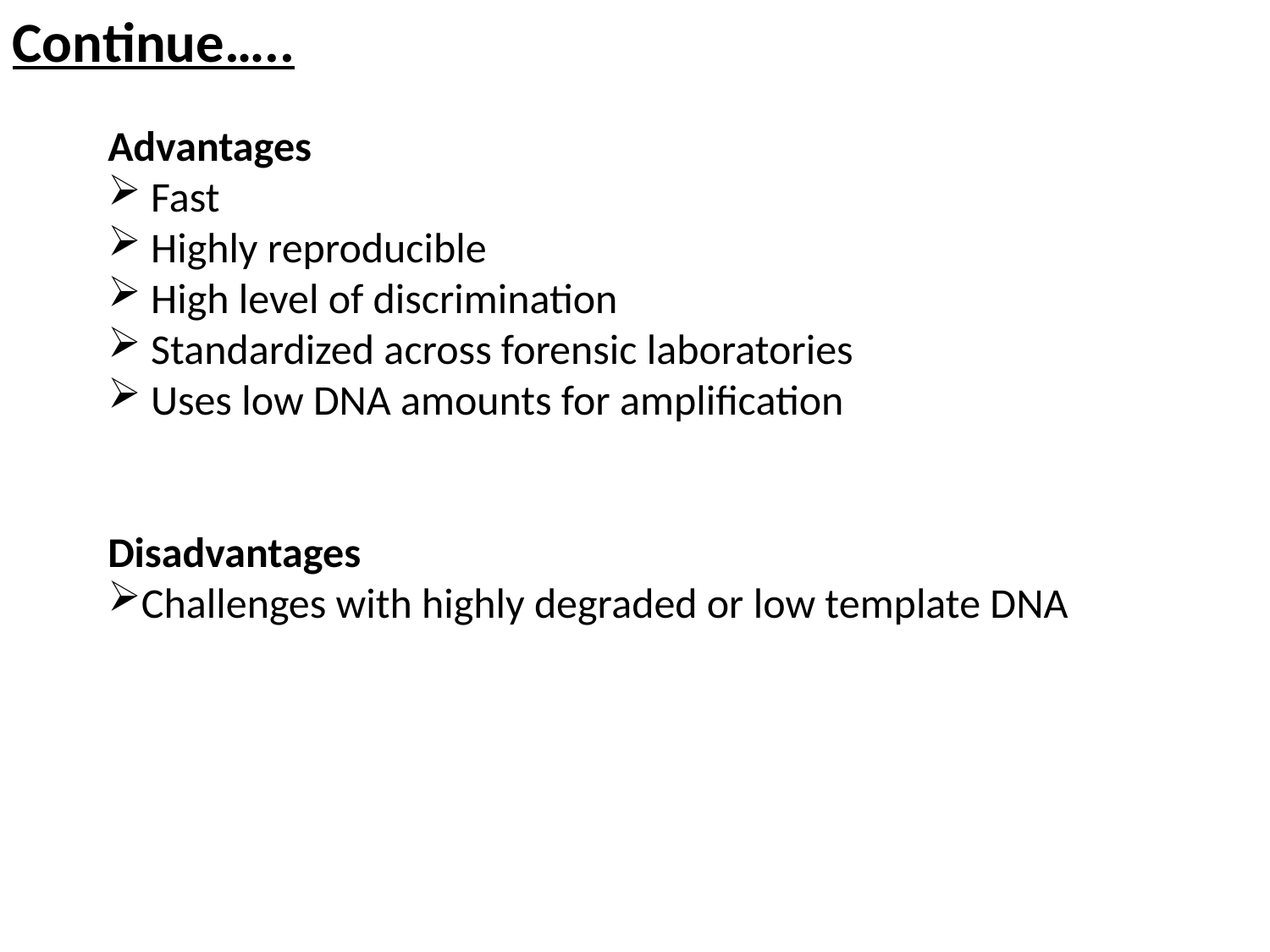

Continue…..
Advantages
 Fast
 Highly reproducible
 High level of discrimination
 Standardized across forensic laboratories
 Uses low DNA amounts for amplification

Disadvantages
Challenges with highly degraded or low template DNA